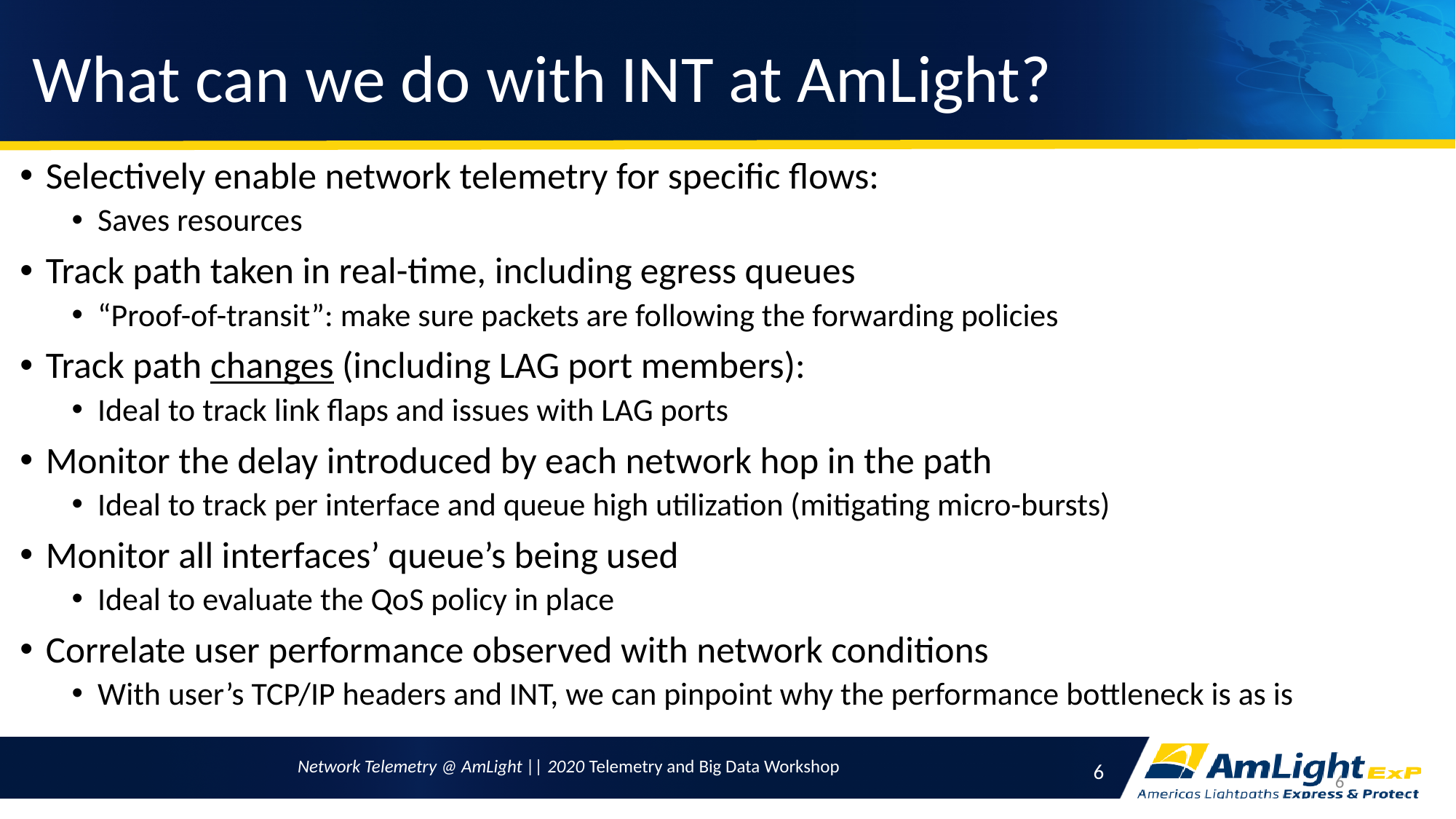

# What can we do with INT at AmLight?
Selectively enable network telemetry for specific flows:
Saves resources
Track path taken in real-time, including egress queues
“Proof-of-transit”: make sure packets are following the forwarding policies
Track path changes (including LAG port members):
Ideal to track link flaps and issues with LAG ports
Monitor the delay introduced by each network hop in the path
Ideal to track per interface and queue high utilization (mitigating micro-bursts)
Monitor all interfaces’ queue’s being used
Ideal to evaluate the QoS policy in place
Correlate user performance observed with network conditions
With user’s TCP/IP headers and INT, we can pinpoint why the performance bottleneck is as is

Network Telemetry @ AmLight || 2020 Telemetry and Big Data Workshop
6
6